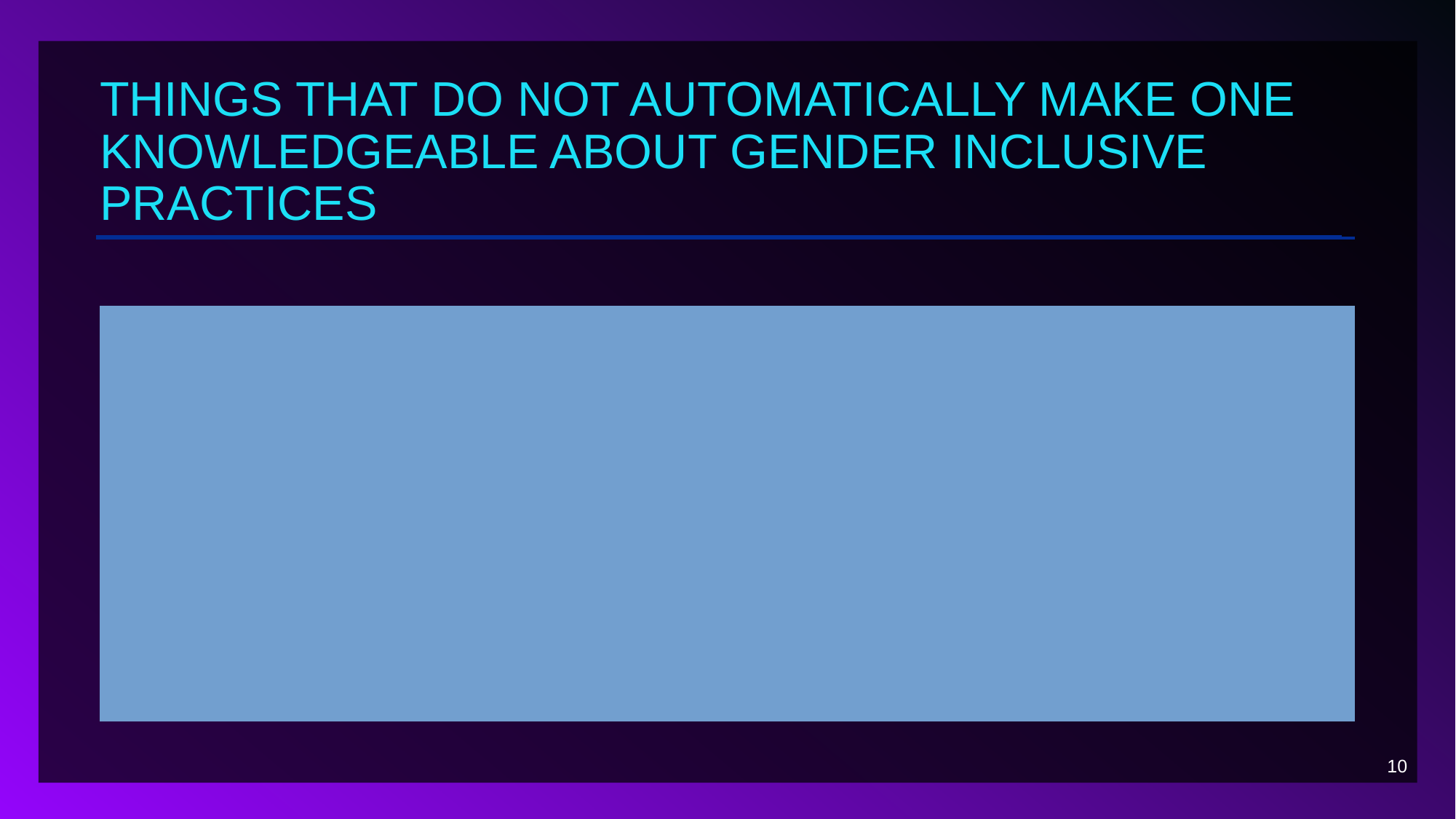

# Things that do not automatically make one knowledgeable about gender inclusive practices
Attending Trans 101
Knowing a trans or gender diverse person
Even if you’re related to them
Even if you tell everyone
Especially if you tell everyone
Being trans or gender diverse
10